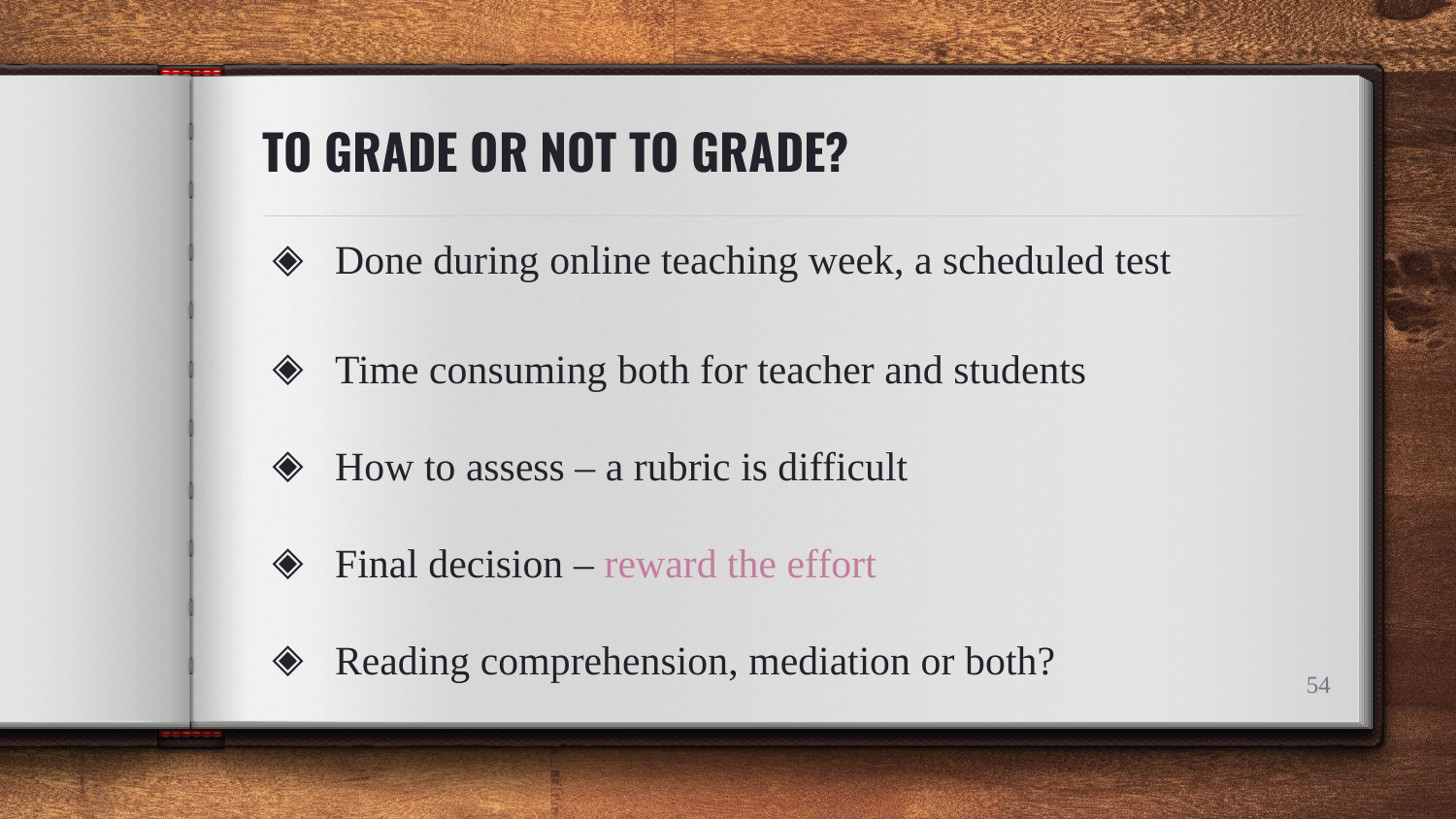

# TO GRADE OR NOT TO GRADE?
Done during online teaching week, a scheduled test

Time consuming both for teacher and students

How to assess – a rubric is difficult

Final decision – reward the effort

Reading comprehension, mediation or both?
54